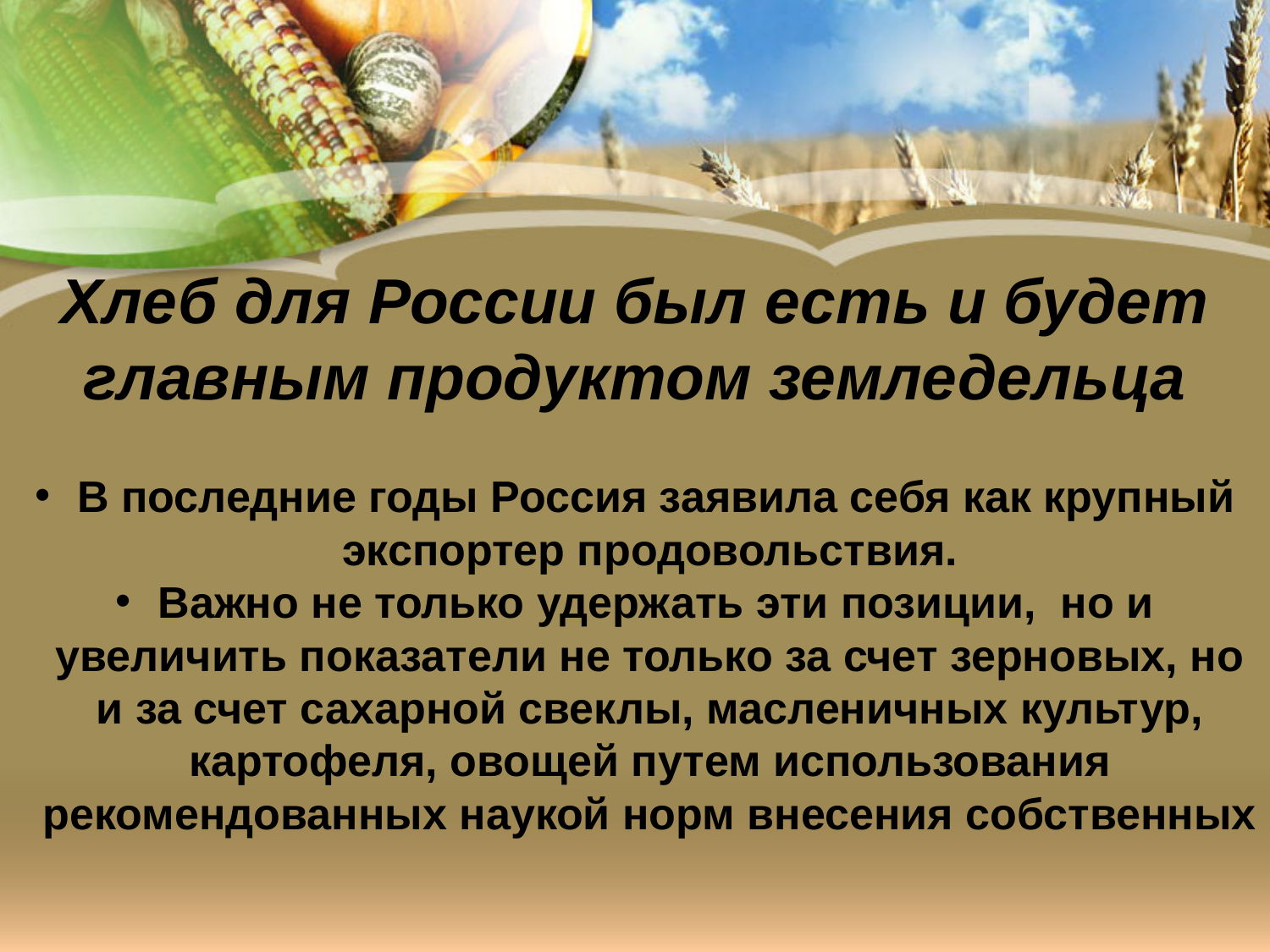

Хлеб для России был есть и будет главным продуктом земледельца

 В последние годы Россия заявила себя как крупный экспортер продовольствия.
 Важно не только удержать эти позиции,  но и увеличить показатели не только за счет зерновых, но и за счет сахарной свеклы, масленичных культур, картофеля, овощей путем использования рекомендованных наукой норм внесения собственных